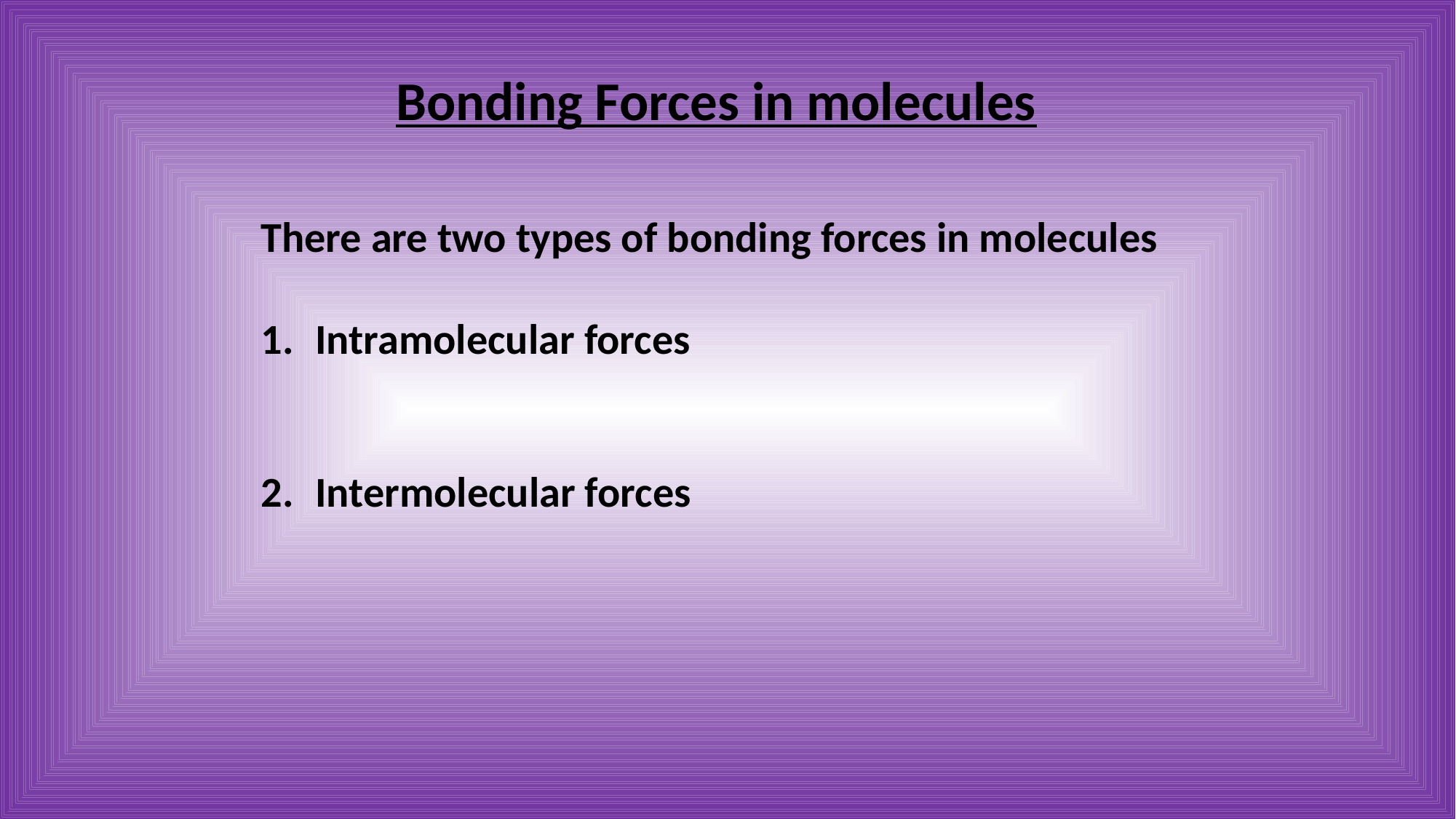

Bonding Forces in molecules
There are two types of bonding forces in molecules

Intramolecular forces

Intermolecular forces